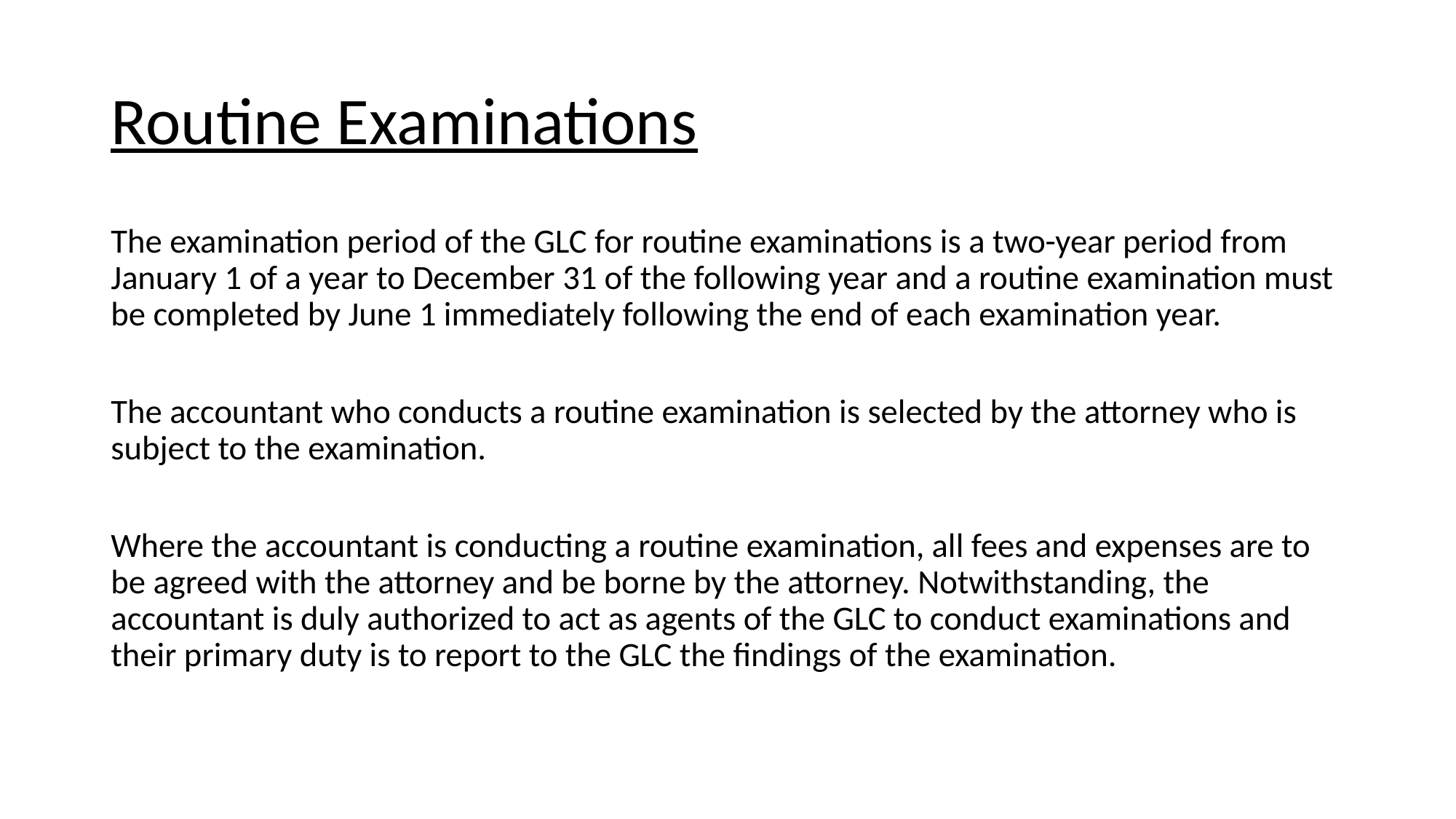

# Routine Examinations
The examination period of the GLC for routine examinations is a two-year period from January 1 of a year to December 31 of the following year and a routine examination must be completed by June 1 immediately following the end of each examination year.

The accountant who conducts a routine examination is selected by the attorney who is subject to the examination.

Where the accountant is conducting a routine examination, all fees and expenses are to be agreed with the attorney and be borne by the attorney. Notwithstanding, the accountant is duly authorized to act as agents of the GLC to conduct examinations and their primary duty is to report to the GLC the findings of the examination.